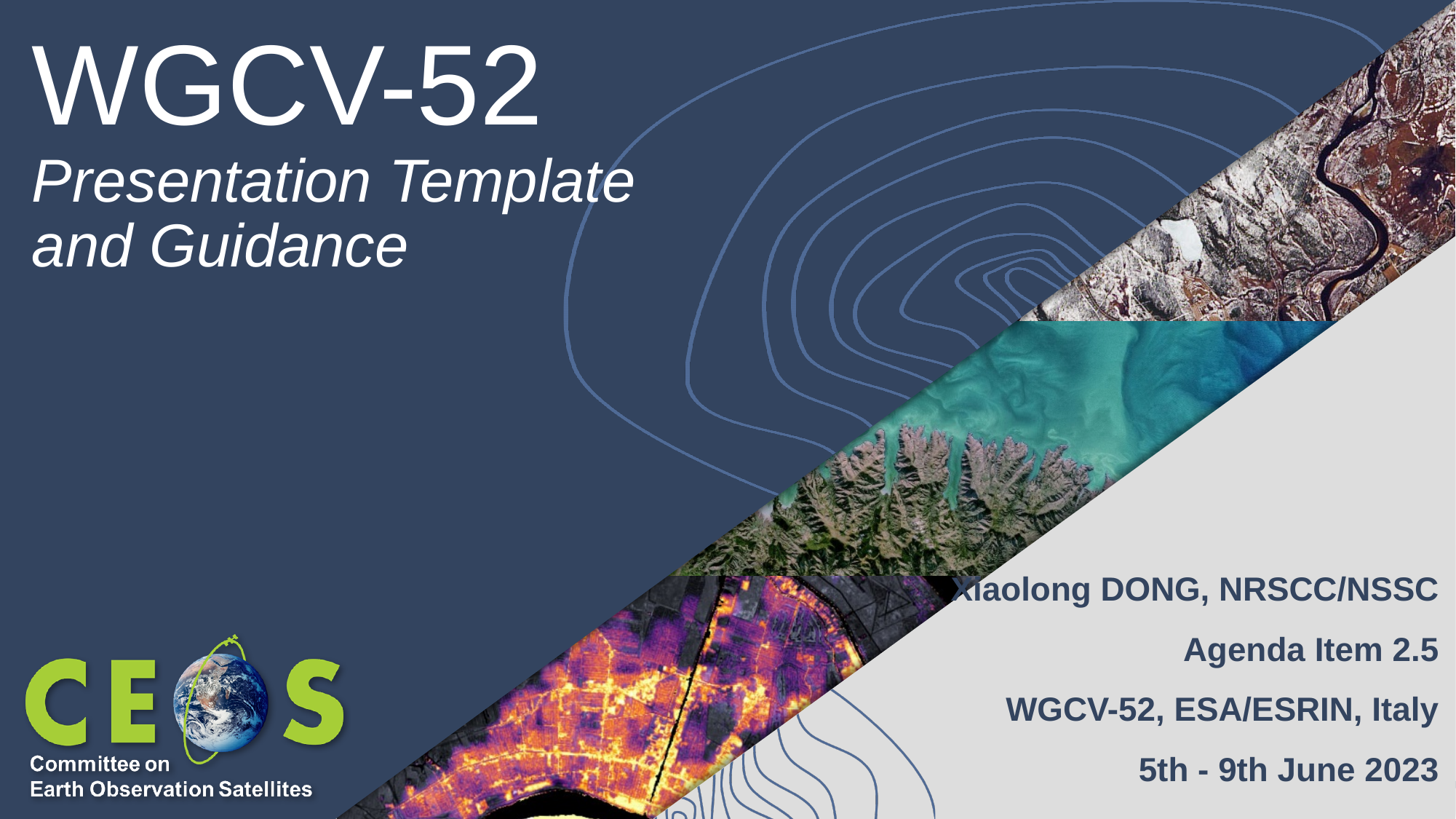

# WGCV-52
Presentation Template and Guidance

Xiaolong DONG, NRSCC/NSSC
Agenda Item 2.5
WGCV-52, ESA/ESRIN, Italy
5th - 9th June 2023